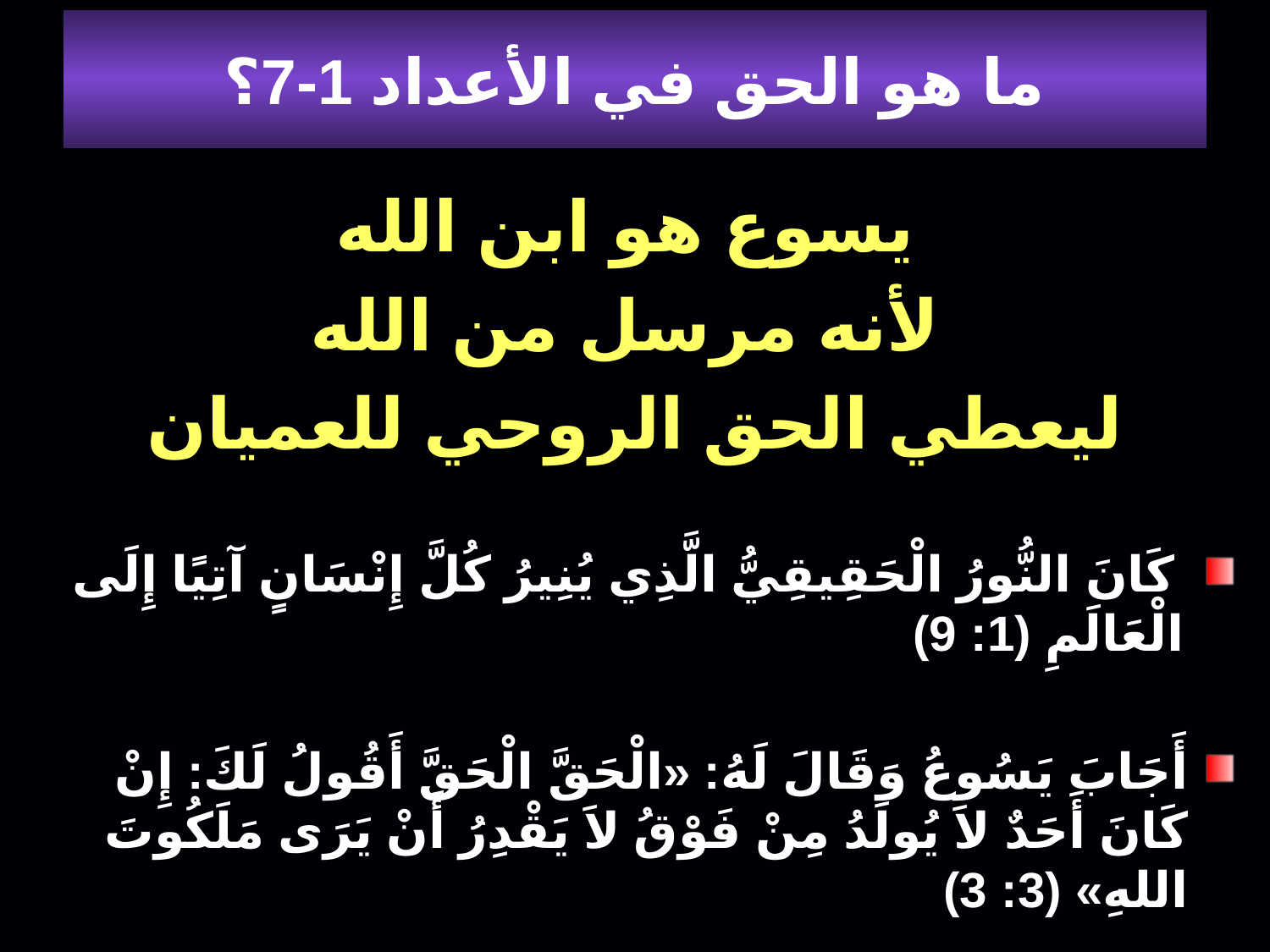

# ما هو الحق في الأعداد 1-7؟
يسوع هو ابن الله
لأنه مرسل من الله
ليعطي الحق الروحي للعميان

 كَانَ النُّورُ الْحَقِيقِيُّ الَّذِي يُنِيرُ كُلَّ إِنْسَانٍ آتِيًا إِلَى الْعَالَمِ (1: 9)

أَجَابَ يَسُوعُ وَقَالَ لَهُ: «الْحَقَّ الْحَقَّ أَقُولُ لَكَ: إِنْ كَانَ أَحَدٌ لاَ يُولَدُ مِنْ فَوْقُ لاَ يَقْدِرُ أَنْ يَرَى مَلَكُوتَ اللهِ» (3: 3)